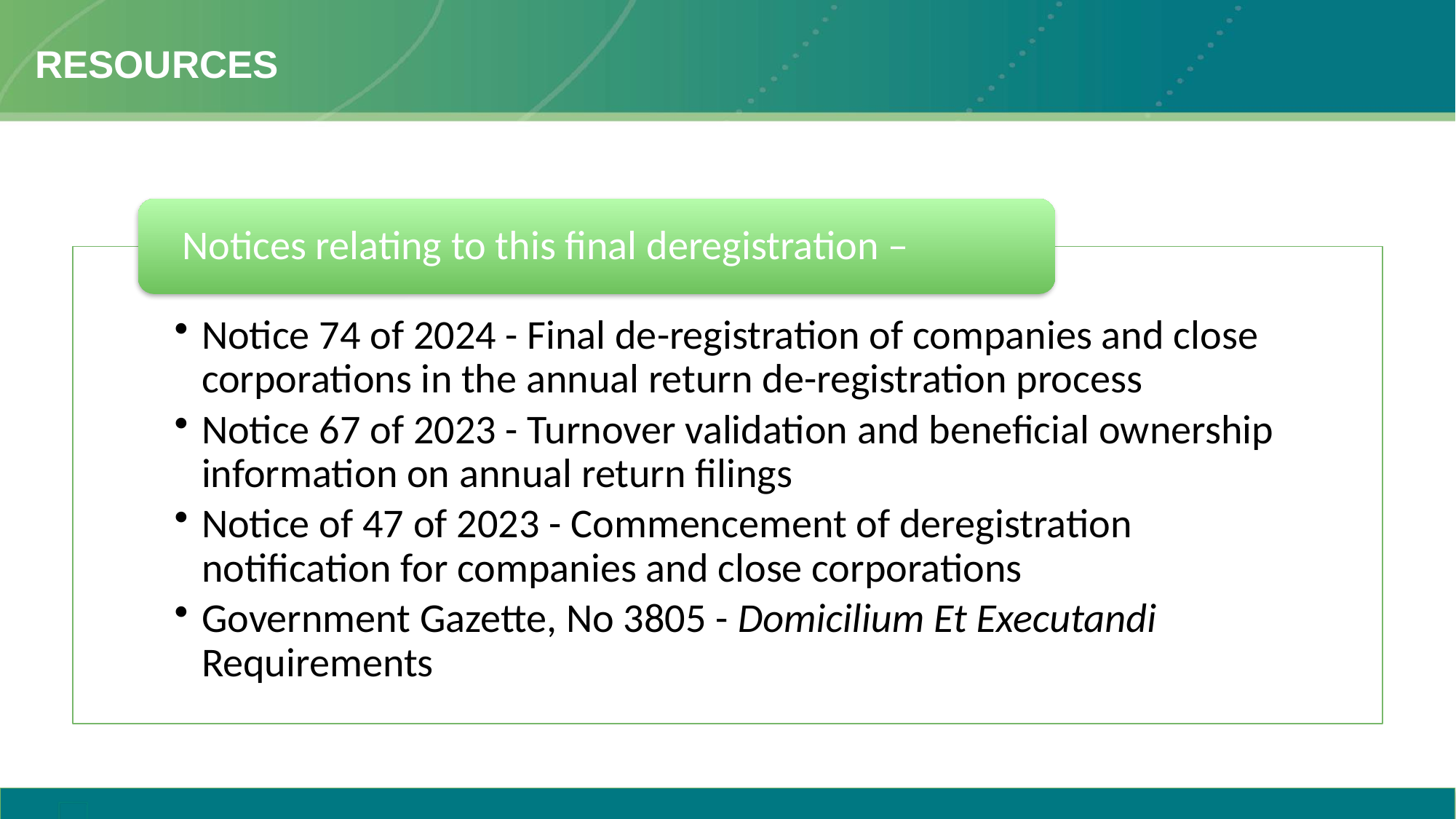

# Resources
Notice 74 of 2024 - Final de-registration of companies and close corporations in the annual return de-registration process
Notice 67 of 2023 - Turnover validation and beneficial ownership information on annual return filings
Notice of 47 of 2023 - Commencement of deregistration notification for companies and close corporations
Government Gazette, No 3805 - Domicilium Et Executandi Requirements
Notices relating to this final deregistration –